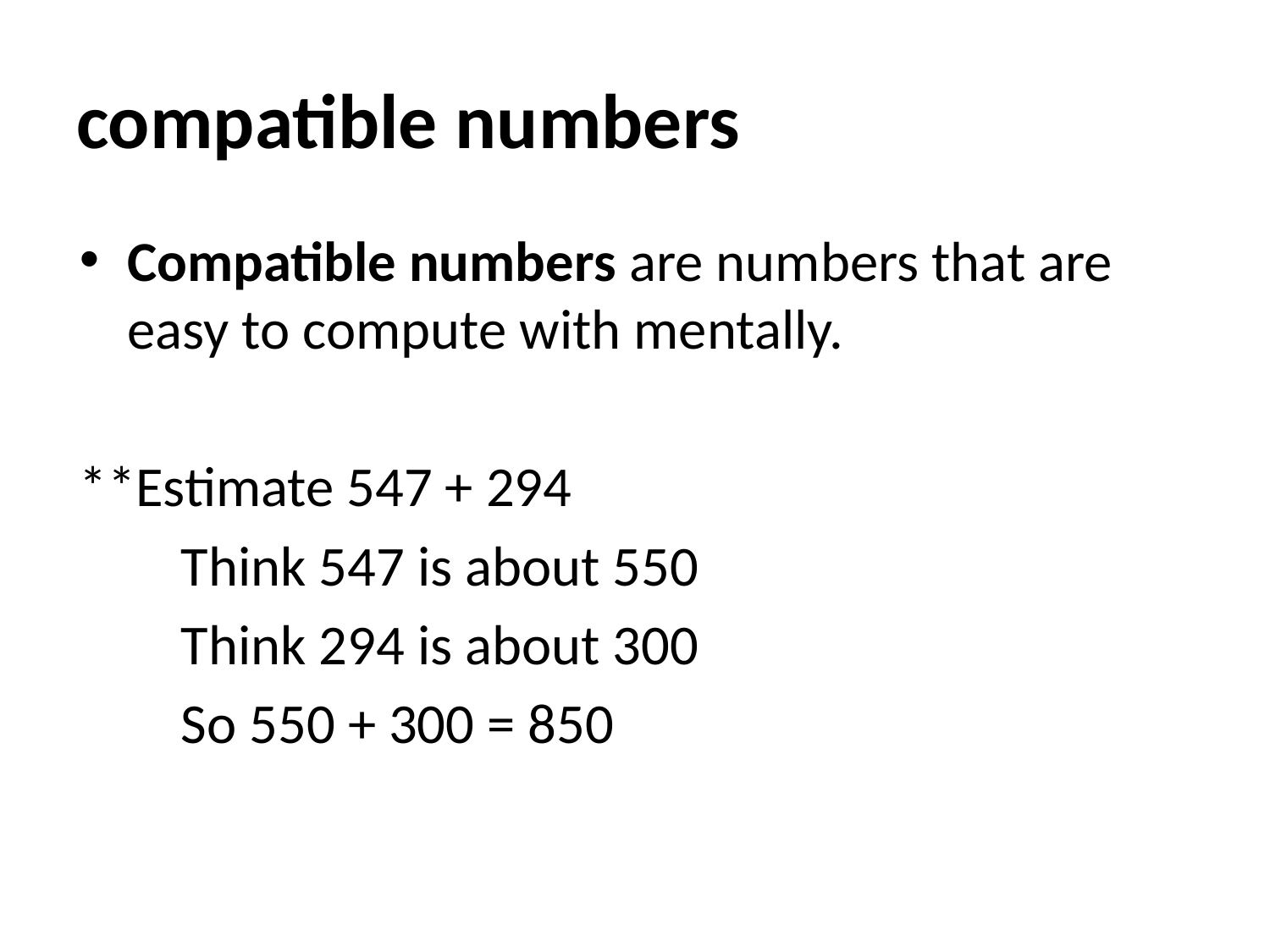

# compatible numbers
Compatible numbers are numbers that are easy to compute with mentally.

**Estimate 547 + 294
        Think 547 is about 550
        Think 294 is about 300
        So 550 + 300 = 850